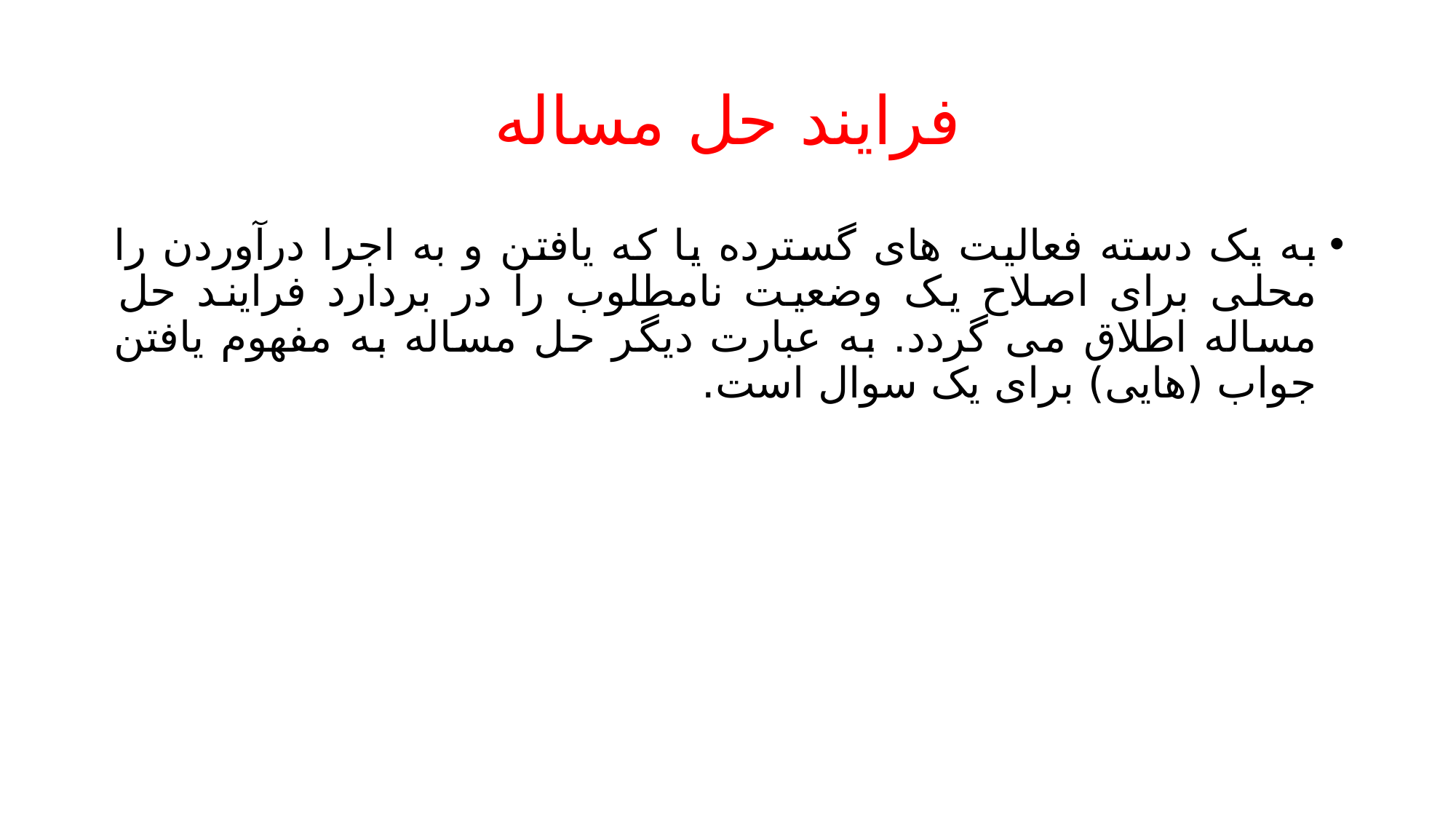

# فرایند حل مساله
به یک دسته فعالیت های گسترده یا که یافتن و به اجرا درآوردن را محلی برای اصلاح یک وضعیت نامطلوب را در بردارد فرایند حل مساله اطلاق می گردد. به عبارت دیگر حل مساله به مفهوم یافتن جواب (هایی) برای یک سوال است.